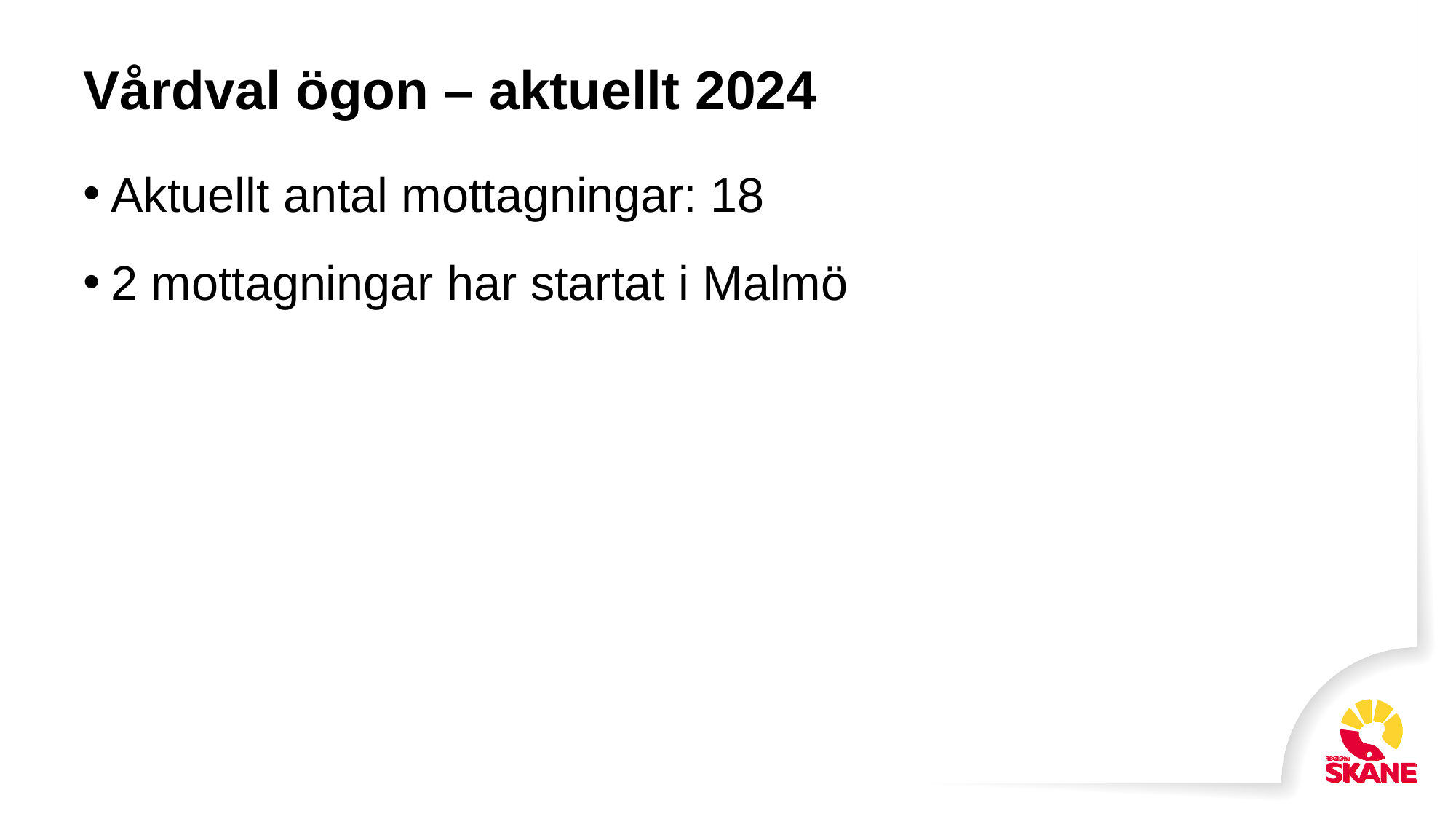

# Vårdval ögon – aktuellt 2024
Aktuellt antal mottagningar: 18
2 mottagningar har startat i Malmö